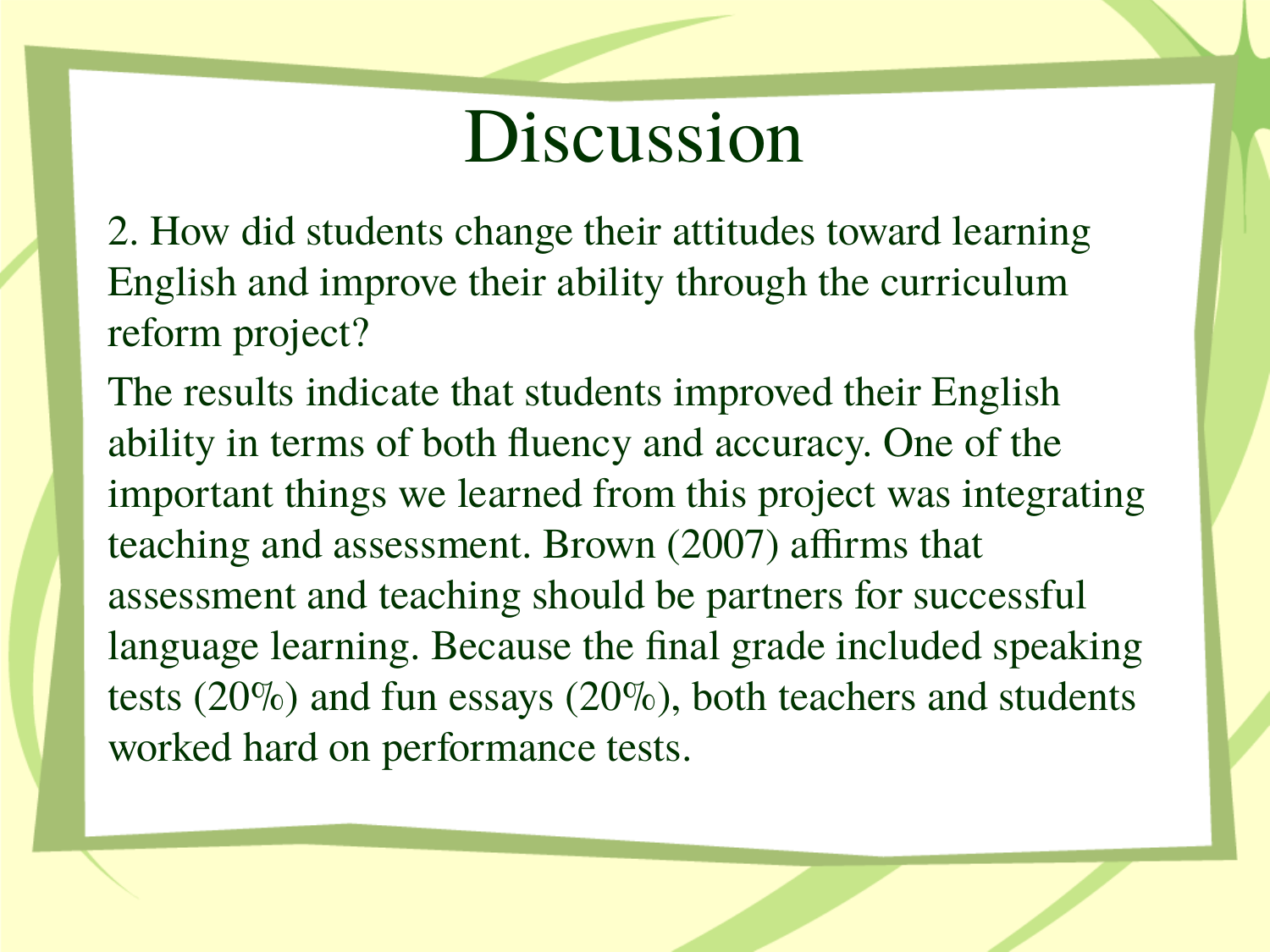

# Discussion
2. How did students change their attitudes toward learning English and improve their ability through the curriculum reform project?
The results indicate that students improved their English ability in terms of both fluency and accuracy. One of the important things we learned from this project was integrating teaching and assessment. Brown (2007) affirms that assessment and teaching should be partners for successful language learning. Because the final grade included speaking tests (20%) and fun essays (20%), both teachers and students worked hard on performance tests.